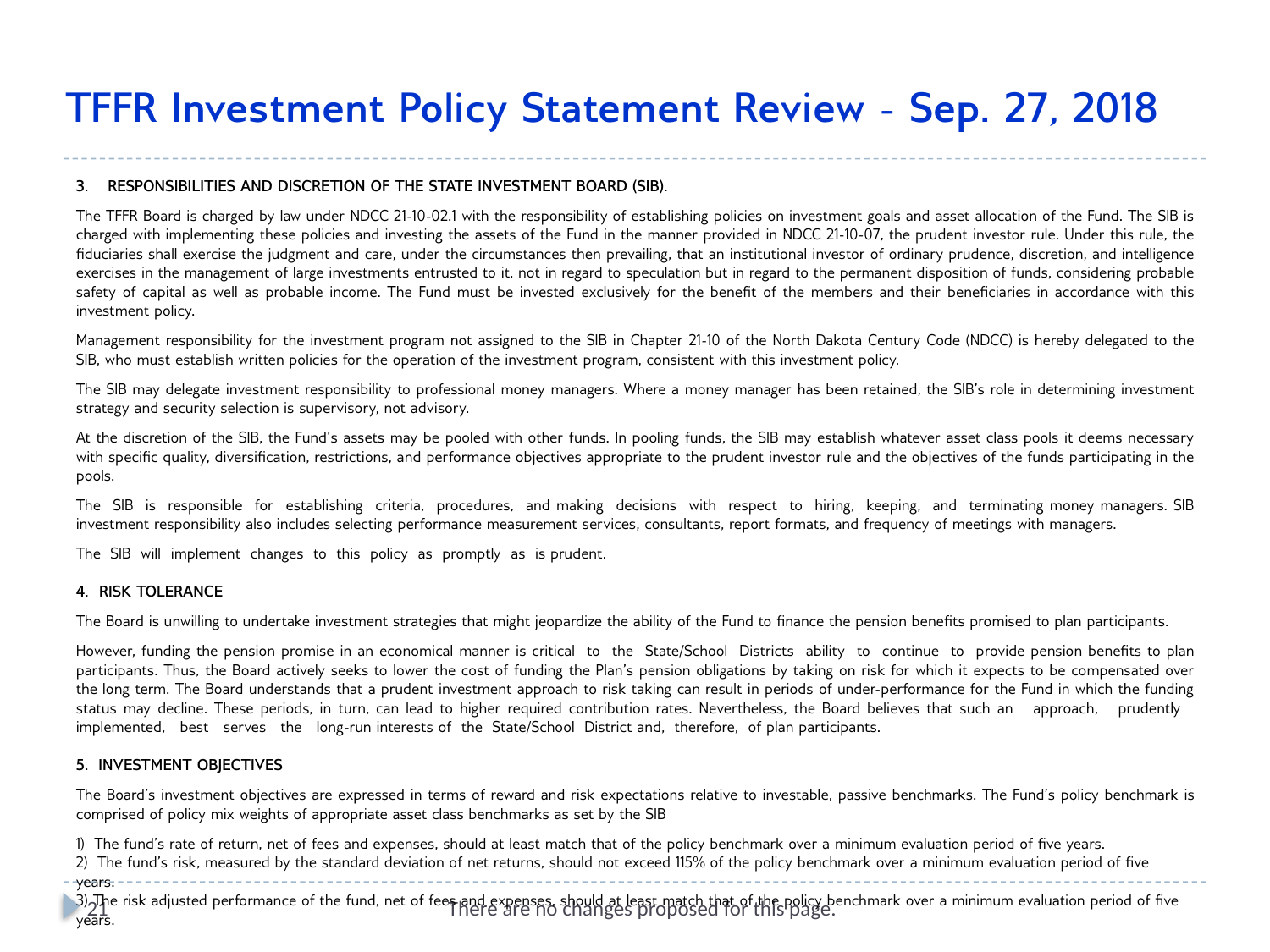

TFFR Investment Policy Statement Review - Sep. 27, 2018
RESPONSIBILITIES AND DISCRETION OF THE STATE INVESTMENT BOARD (SIB).

The TFFR Board is charged by law under NDCC 21-10-02.1 with the responsibility of establishing policies on investment goals and asset allocation of the Fund. The SIB is charged with implementing these policies and investing the assets of the Fund in the manner provided in NDCC 21-10-07, the prudent investor rule. Under this rule, the fiduciaries shall exercise the judgment and care, under the circumstances then prevailing, that an institutional investor of ordinary prudence, discretion, and intelligence exercises in the management of large investments entrusted to it, not in regard to speculation but in regard to the permanent disposition of funds, considering probable safety of capital as well as probable income. The Fund must be invested exclusively for the benefit of the members and their beneficiaries in accordance with this investment policy.

Management responsibility for the investment program not assigned to the SIB in Chapter 21-10 of the North Dakota Century Code (NDCC) is hereby delegated to the SIB, who must establish written policies for the operation of the investment program, consistent with this investment policy.

The SIB may delegate investment responsibility to professional money managers. Where a money manager has been retained, the SIB’s role in determining investment strategy and security selection is supervisory, not advisory.

At the discretion of the SIB, the Fund’s assets may be pooled with other funds. In pooling funds, the SIB may establish whatever asset class pools it deems necessary with specific quality, diversification, restrictions, and performance objectives appropriate to the prudent investor rule and the objectives of the funds participating in the pools.

The  SIB  is  responsible  for  establishing  criteria,  procedures,  and making  decisions  with  respect  to  hiring,  keeping,  and  terminating money managers. SIB investment responsibility also includes selecting performance measurement services, consultants, report formats, and frequency of meetings with managers.

The  SIB  will  implement  changes  to  this  policy  as  promptly  as  is prudent.

4.  RISK TOLERANCE

The Board is unwilling to undertake investment strategies that might jeopardize the ability of the Fund to finance the pension benefits promised to plan participants.

However, funding the pension promise in an economical manner is critical  to  the  State/School  Districts  ability  to  continue  to  provide pension benefits to plan participants. Thus, the Board actively seeks to lower the cost of funding the Plan’s pension obligations by taking on risk for which it expects to be compensated over the long term. The Board understands that a prudent investment approach to risk taking can result in periods of under-performance for the Fund in which the funding status may decline. These periods, in turn, can lead to higher required contribution rates. Nevertheless, the Board believes that such an   approach,   prudently   implemented,   best   serves   the   long-run interests of  the  State/School  District and,  therefore,  of plan participants.

5.  INVESTMENT OBJECTIVES

The Board’s investment objectives are expressed in terms of reward and risk expectations relative to investable, passive benchmarks. The Fund’s policy benchmark is comprised of policy mix weights of appropriate asset class benchmarks as set by the SIB

1)  The fund’s rate of return, net of fees and expenses, should at least match that of the policy benchmark over a minimum evaluation period of five years.
2)  The fund’s risk, measured by the standard deviation of net returns, should not exceed 115% of the policy benchmark over a minimum evaluation period of five years.
3) The risk adjusted performance of the fund, net of fees and expenses, should at least match that of the policy benchmark over a minimum evaluation period of five years.
21                                                                      There are no changes proposed for this page.